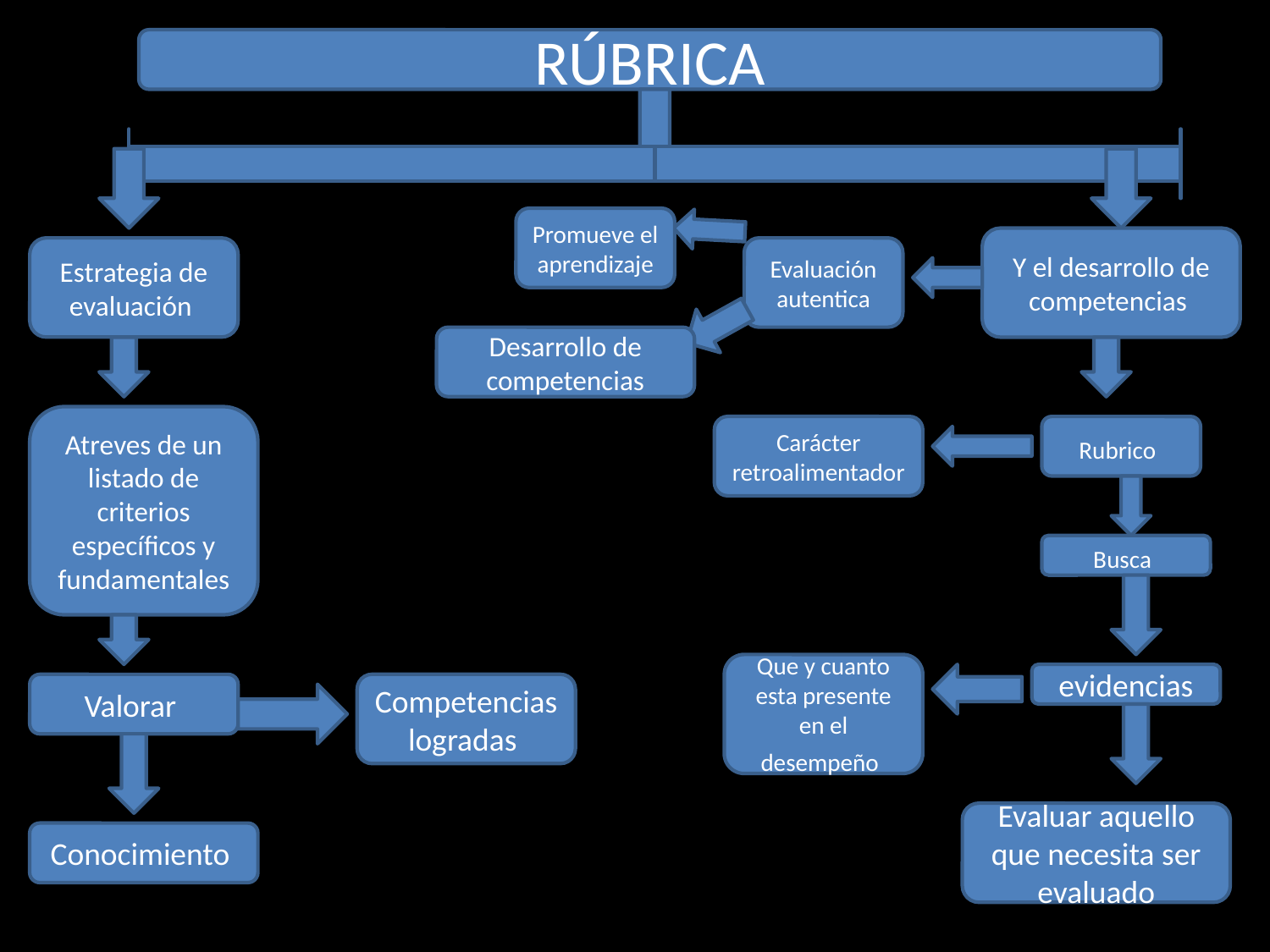

RÚBRICA

Promueve el aprendizaje
Y el desarrollo de competencias
Estrategia de evaluación
Evaluación autentica

Desarrollo de competencias

Atreves de un listado de criterios específicos y fundamentales
Carácter retroalimentador
Rubrico

Busca

Que y cuanto esta presente en el desempeño

evidencias
Valorar
Competencias logradas

Evaluar aquello que necesita ser evaluado
Conocimiento